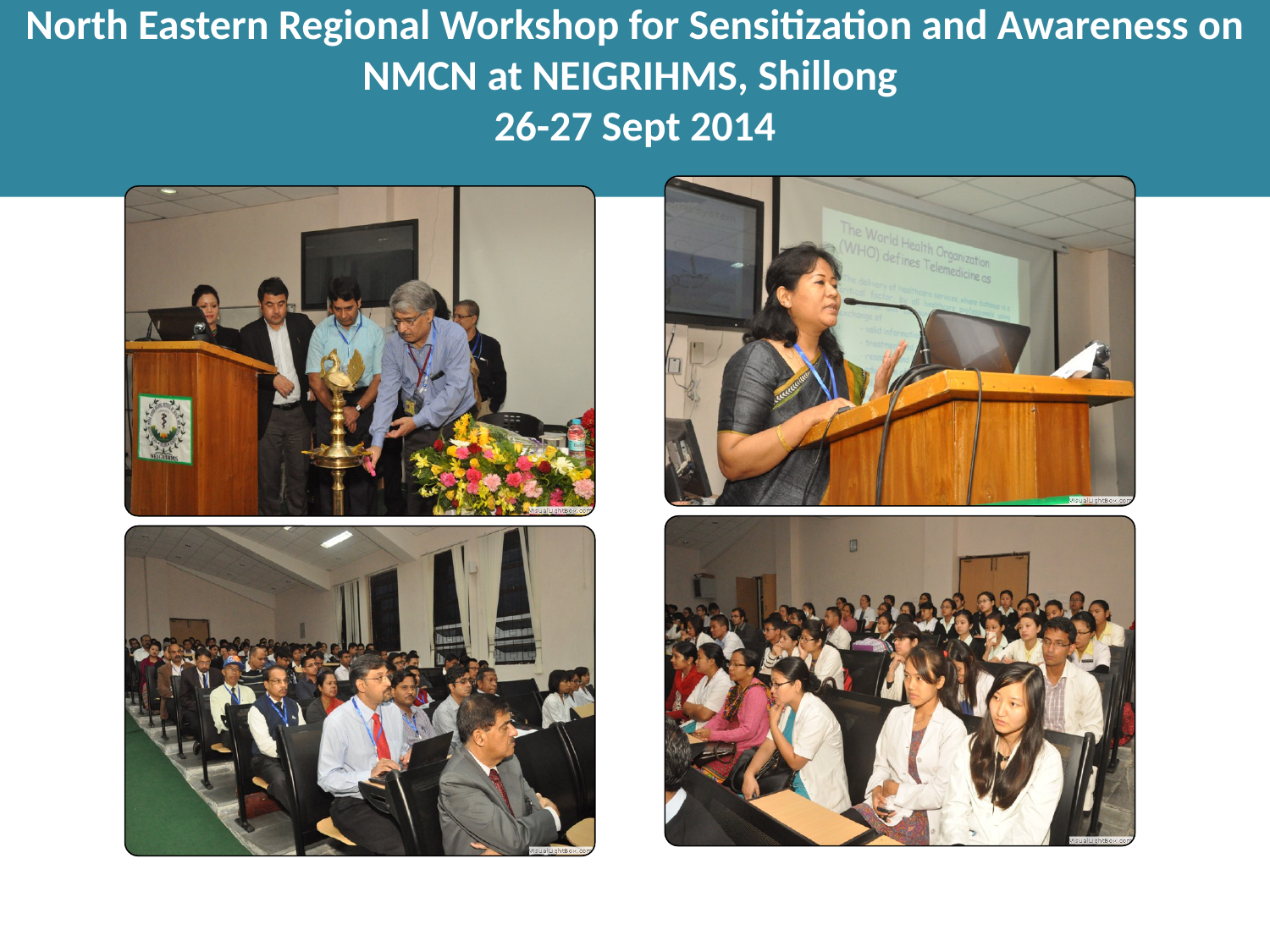

# North Eastern Regional Workshop for Sensitization and Awareness on NMCN at NEIGRIHMS, Shillong 26-27 Sept 2014